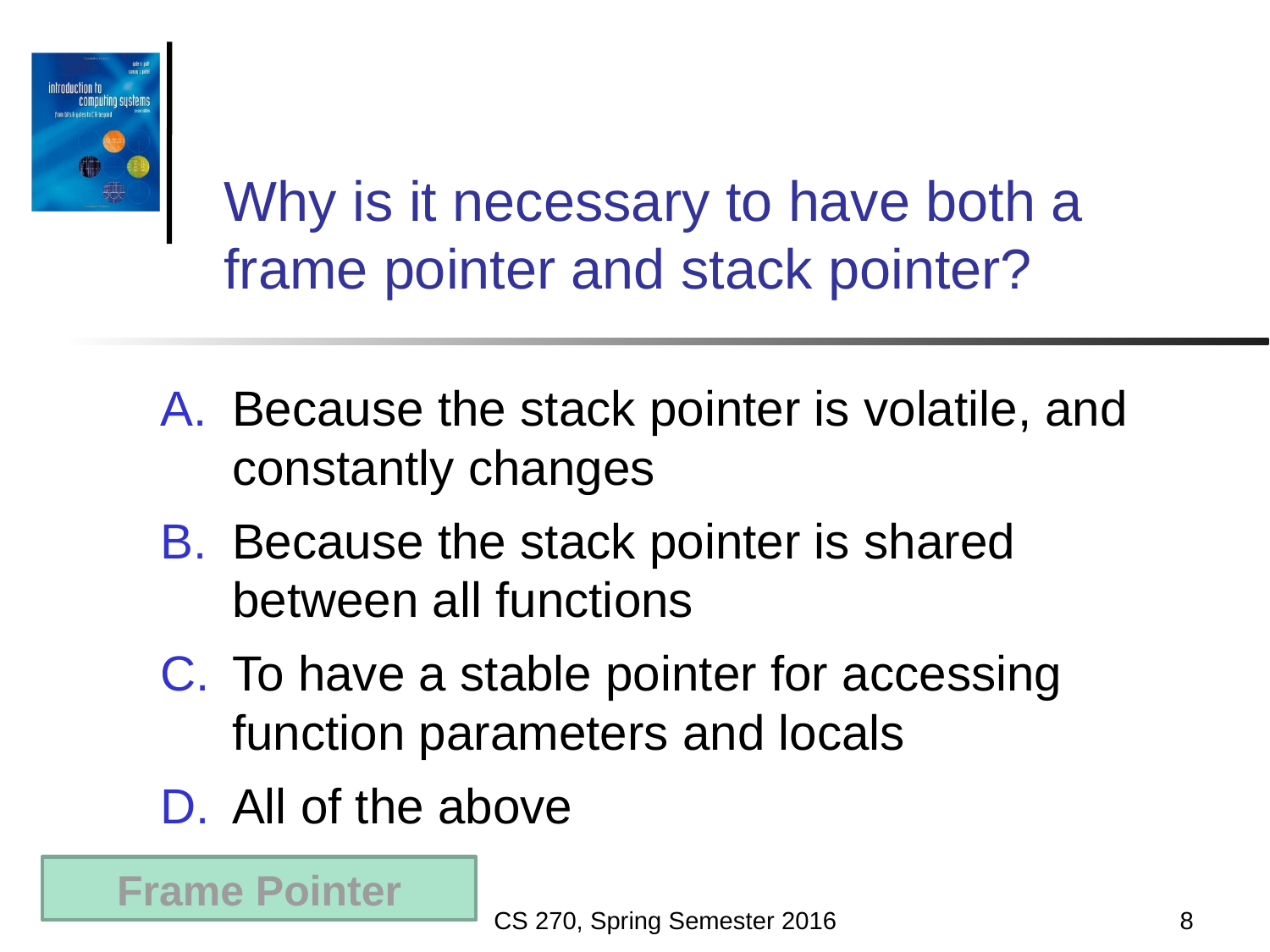

Why is it necessary to have both a frame pointer and stack pointer?
Because the stack pointer is volatile, and constantly changes
Because the stack pointer is shared between all functions
To have a stable pointer for accessing function parameters and locals
All of the above

Frame Pointer
CS 270, Spring Semester 2016
8